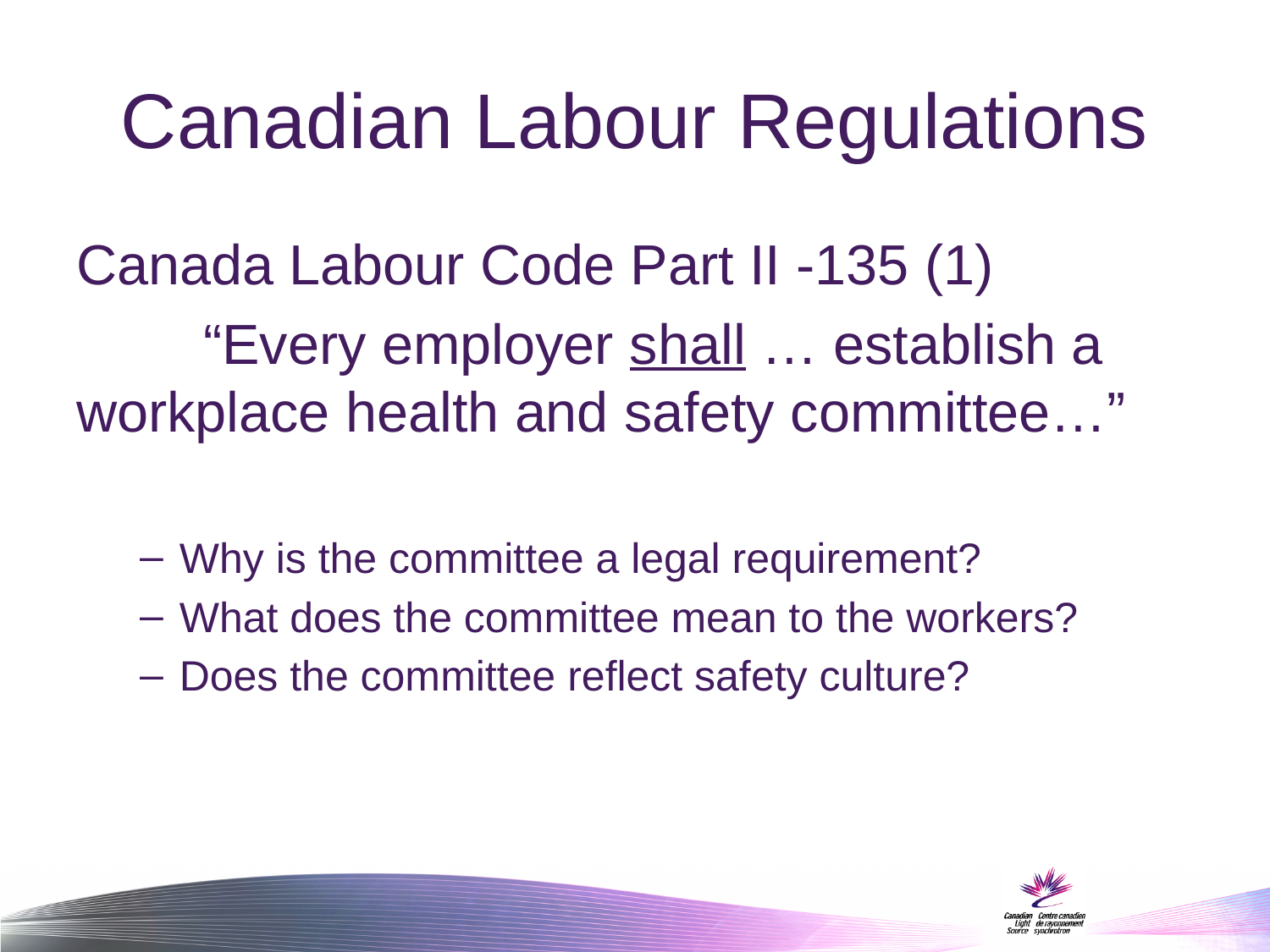

# Canadian Labour Regulations
Canada Labour Code Part II -135 (1)
	“Every employer shall … establish a workplace health and safety committee…”

Why is the committee a legal requirement?
What does the committee mean to the workers?
Does the committee reflect safety culture?